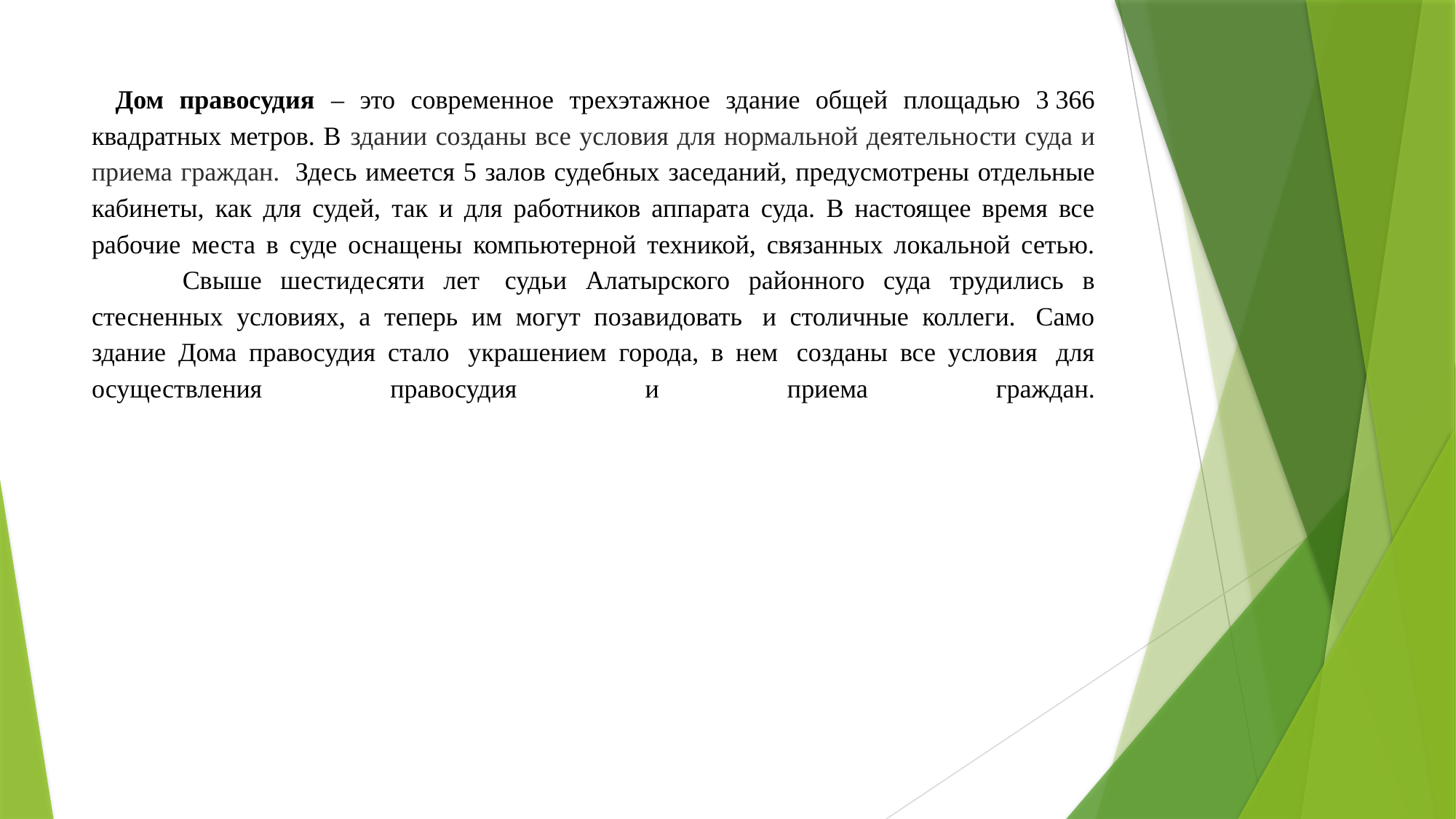

# Дом правосудия – это современное трехэтажное здание общей площадью 3 366 квадратных метров. В здании созданы все условия для нормальной деятельности суда и приема граждан.  Здесь имеется 5 залов судебных заседаний, предусмотрены отдельные кабинеты, как для судей, так и для работников аппарата суда. В настоящее время все рабочие места в суде оснащены компьютерной техникой, связанных локальной сетью.             Свыше шестидесяти лет  судьи Алатырского районного суда трудились в стесненных условиях, а теперь им могут позавидовать  и столичные коллеги.  Само здание Дома правосудия стало  украшением города, в нем  созданы все условия  для осуществления правосудия и приема граждан.